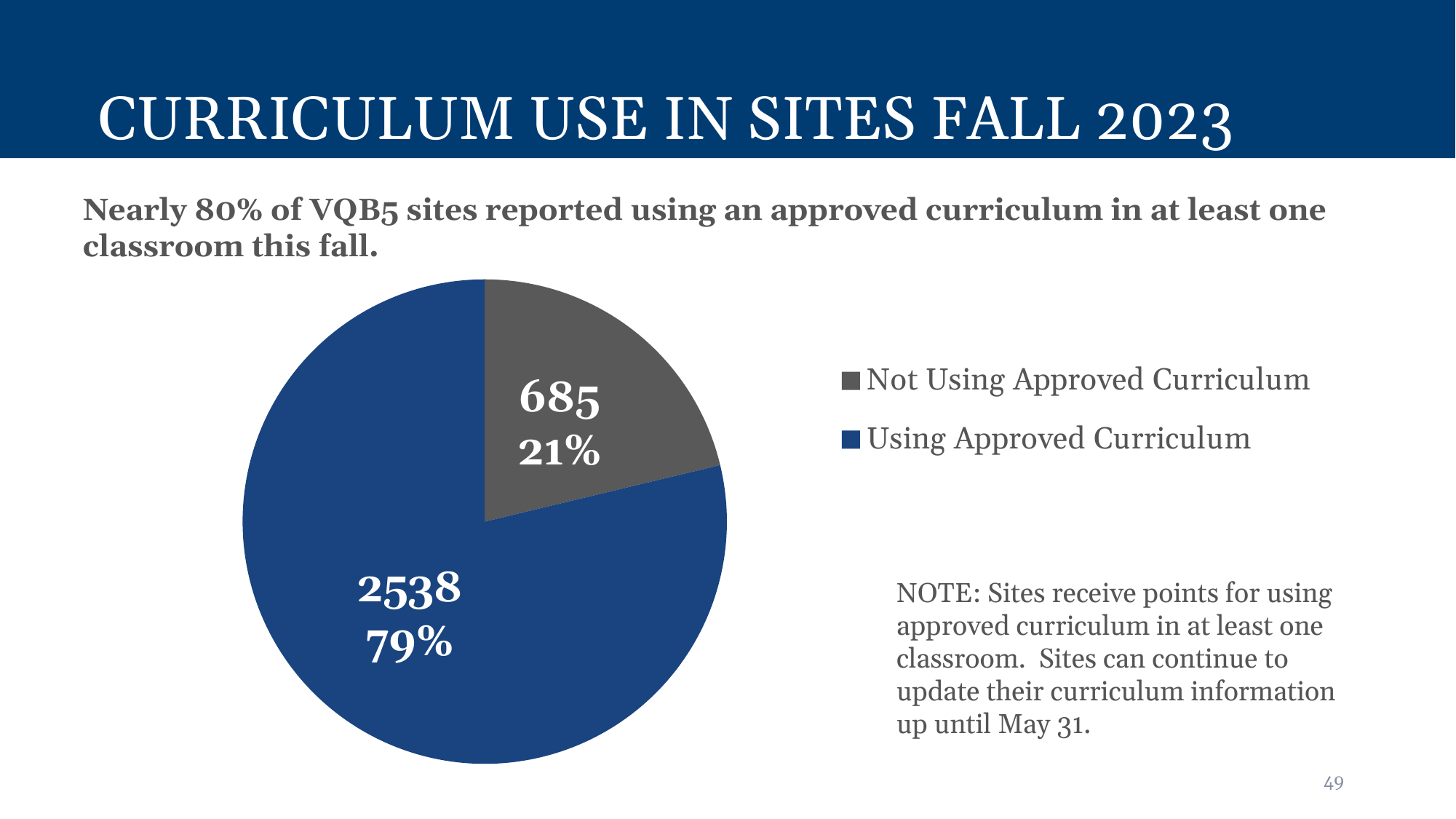

# Curriculum Use in Sites Fall 2023
Nearly 80% of VQB5 sites reported using an approved curriculum in at least one classroom this fall.  ​

### Chart

| Category |  |
|---|---|
| Not Using Approved Curriculum | 685.0 |
| Using Approved Curriculum | 2538.0 |
NOTE: Sites receive points for using approved curriculum in at least one classroom.  Sites can continue to update their curriculum information up until May 31.
49